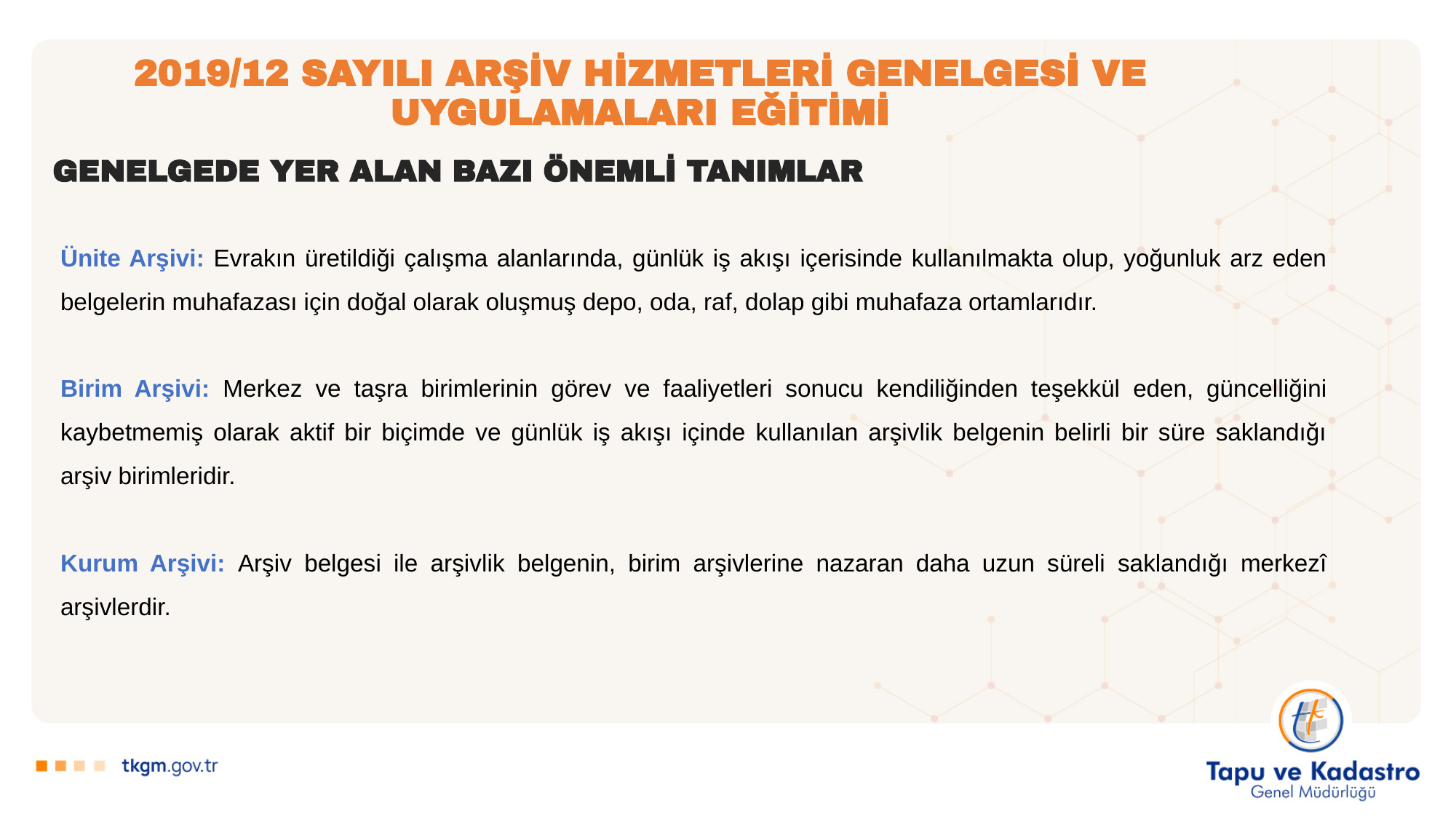

# 2019/12 SAYILI ARŞİV HİZMETLERİ GENELGESİ VE UYGULAMALARI EĞİTİMİ
GENELGEDE YER ALAN BAZI ÖNEMLİ TANIMLAR

Ünite Arşivi: Evrakın üretildiği çalışma alanlarında, günlük iş akışı içerisinde kullanılmakta olup, yoğunluk arz eden belgelerin muhafazası için doğal olarak oluşmuş depo, oda, raf, dolap gibi muhafaza ortamlarıdır.

Birim Arşivi: Merkez ve taşra birimlerinin görev ve faaliyetleri sonucu kendiliğinden teşekkül eden, güncelliğini kaybetmemiş olarak aktif bir biçimde ve günlük iş akışı içinde kullanılan arşivlik belgenin belirli bir süre saklandığı arşiv birimleridir.

Kurum Arşivi: Arşiv belgesi ile arşivlik belgenin, birim arşivlerine nazaran daha uzun süreli saklandığı merkezî arşivlerdir.